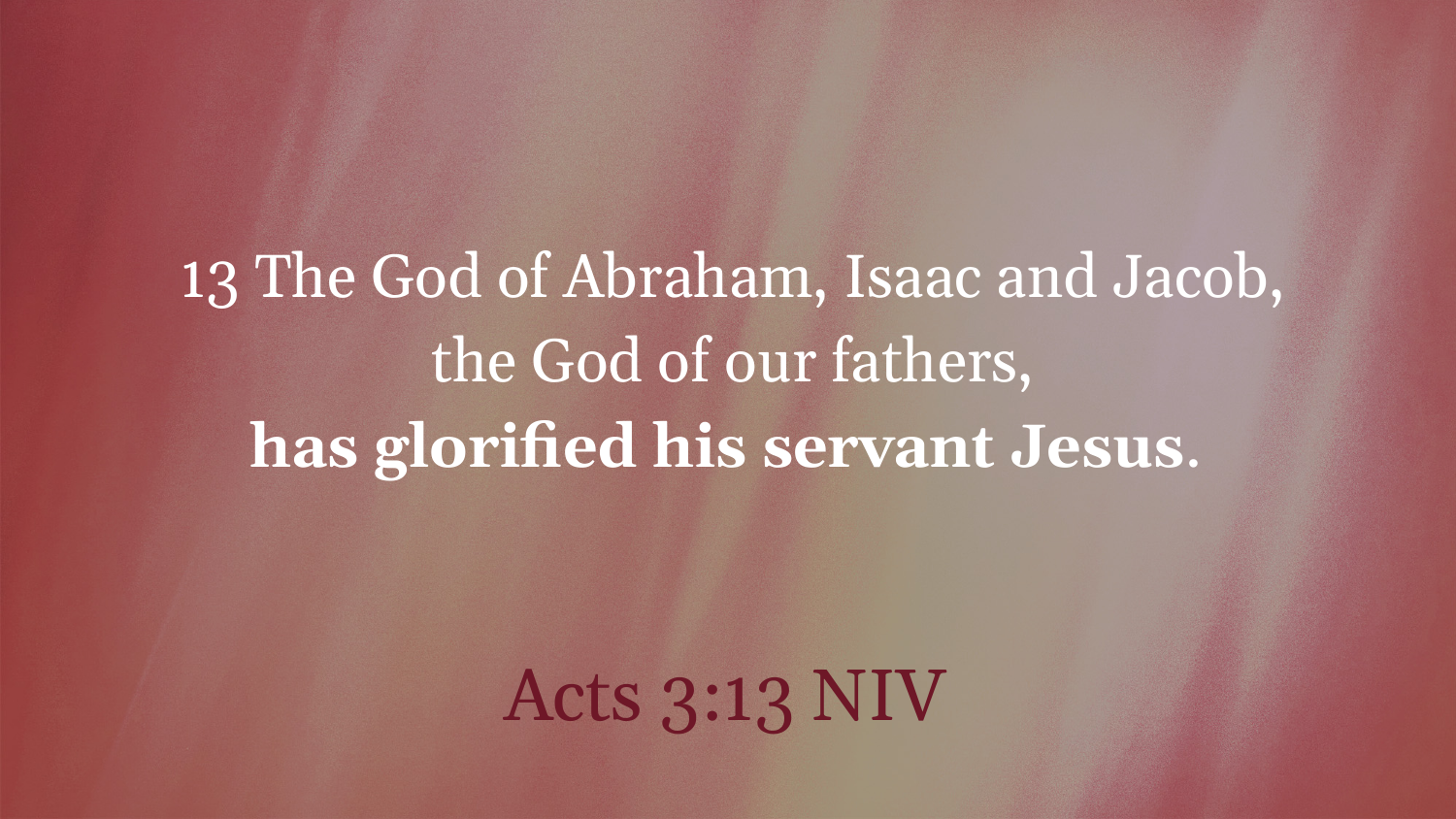

13 The God of Abraham, Isaac and Jacob,
 the God of our fathers,
has glorified his servant Jesus.
Acts 3:13 NIV